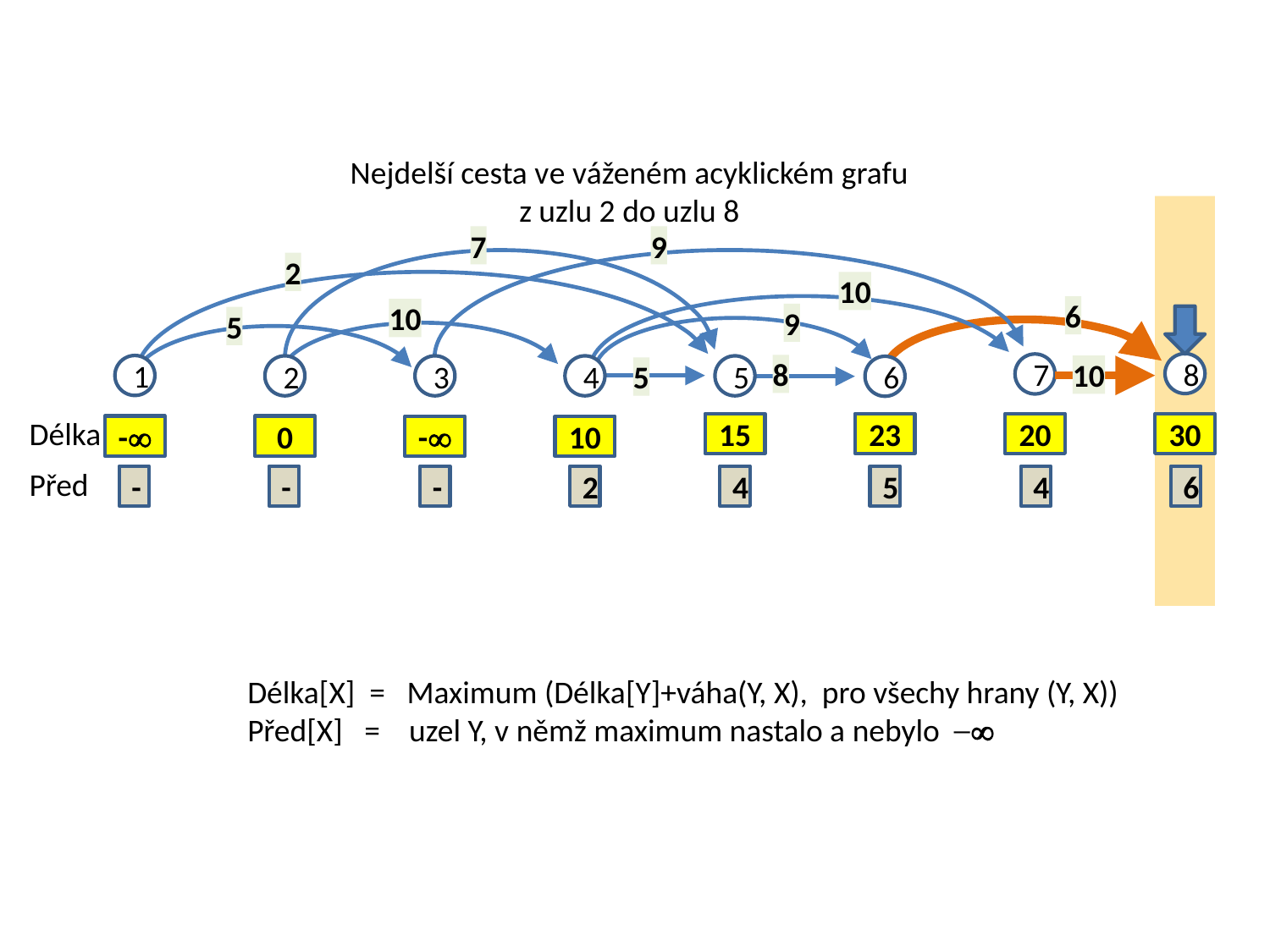

Nejdelší cesta ve váženém acyklickém grafu
z uzlu 2 do uzlu 8

7
9

2

10

6
10
9

5

8
7
8
1
10
2
3
4
5
6
5
Délka
15
23
20
30
-∞
0
-∞
10
Před
-
-
-
2
4
5
4
6
Délka[X]  =   Maximum (Délka[Y]+váha(Y, X),  pro všechy hrany (Y, X))
Před[X]   =    uzel Y, v němž maximum nastalo a nebylo  ─∞